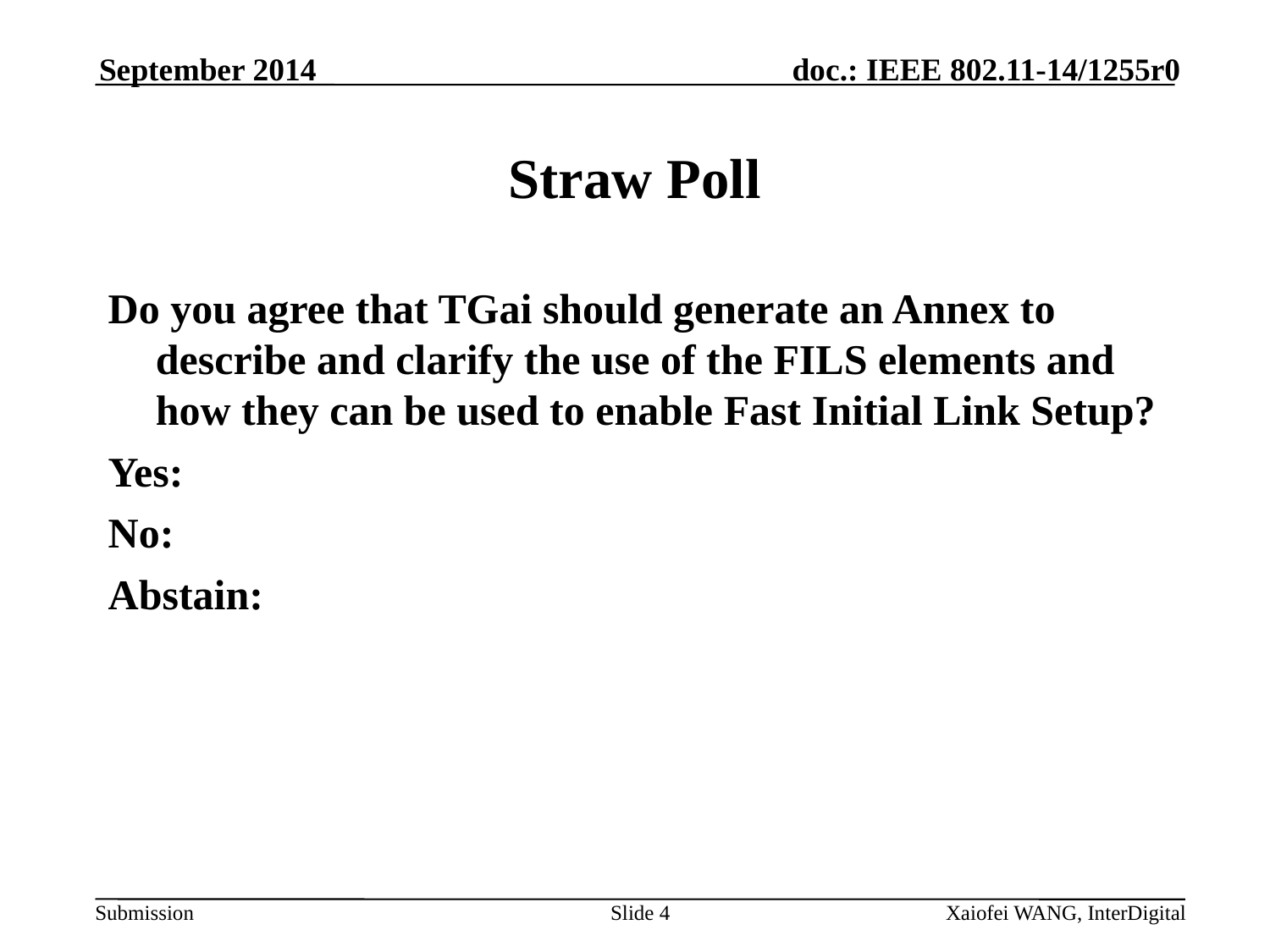

September 2014
# Straw Poll
Do you agree that TGai should generate an Annex to describe and clarify the use of the FILS elements and how they can be used to enable Fast Initial Link Setup?
Yes:
No:
Abstain:
Slide 4
Xaiofei WANG, InterDigital